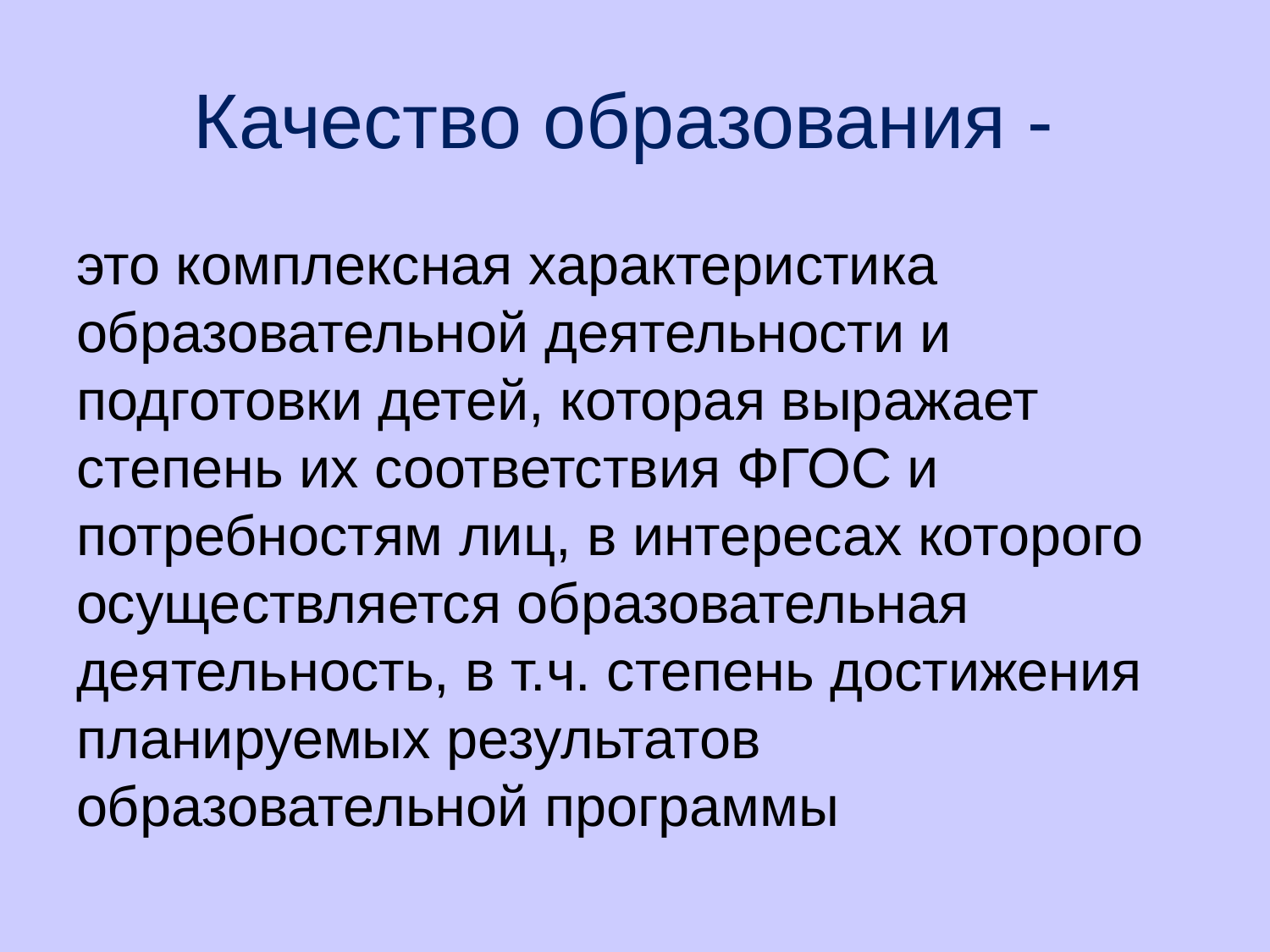

# Качество образования -
это комплексная характеристика образовательной деятельности и подготовки детей, которая выражает степень их соответствия ФГОС и потребностям лиц, в интересах которого осуществляется образовательная деятельность, в т.ч. степень достижения планируемых результатов образовательной программы